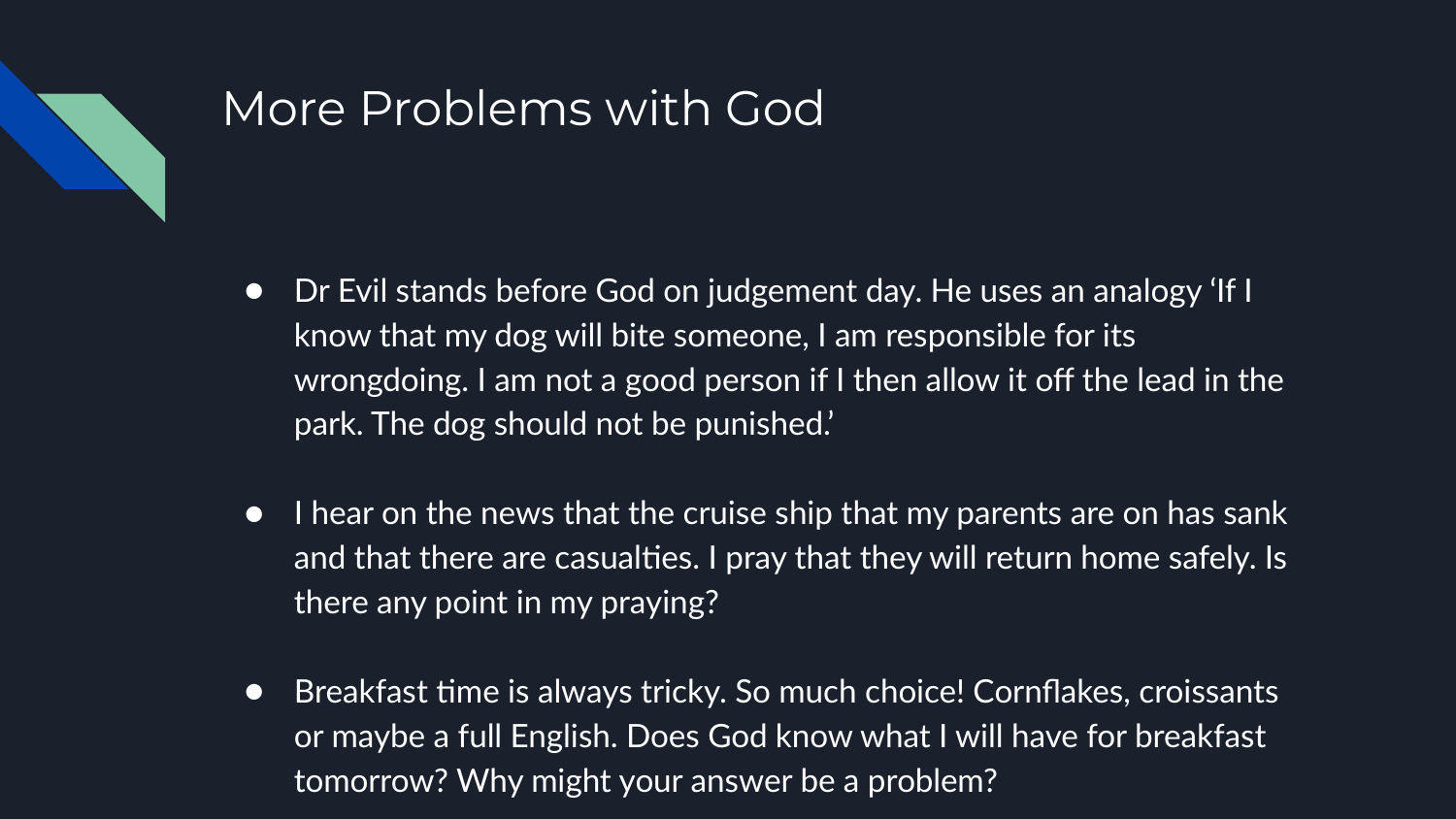

# More Problems with God
Dr Evil stands before God on judgement day. He uses an analogy ‘If I know that my dog will bite someone, I am responsible for its wrongdoing. I am not a good person if I then allow it off the lead in the park. The dog should not be punished.’

I hear on the news that the cruise ship that my parents are on has sank and that there are casualties. I pray that they will return home safely. Is there any point in my praying?

Breakfast time is always tricky. So much choice! Cornflakes, croissants or maybe a full English. Does God know what I will have for breakfast tomorrow? Why might your answer be a problem?